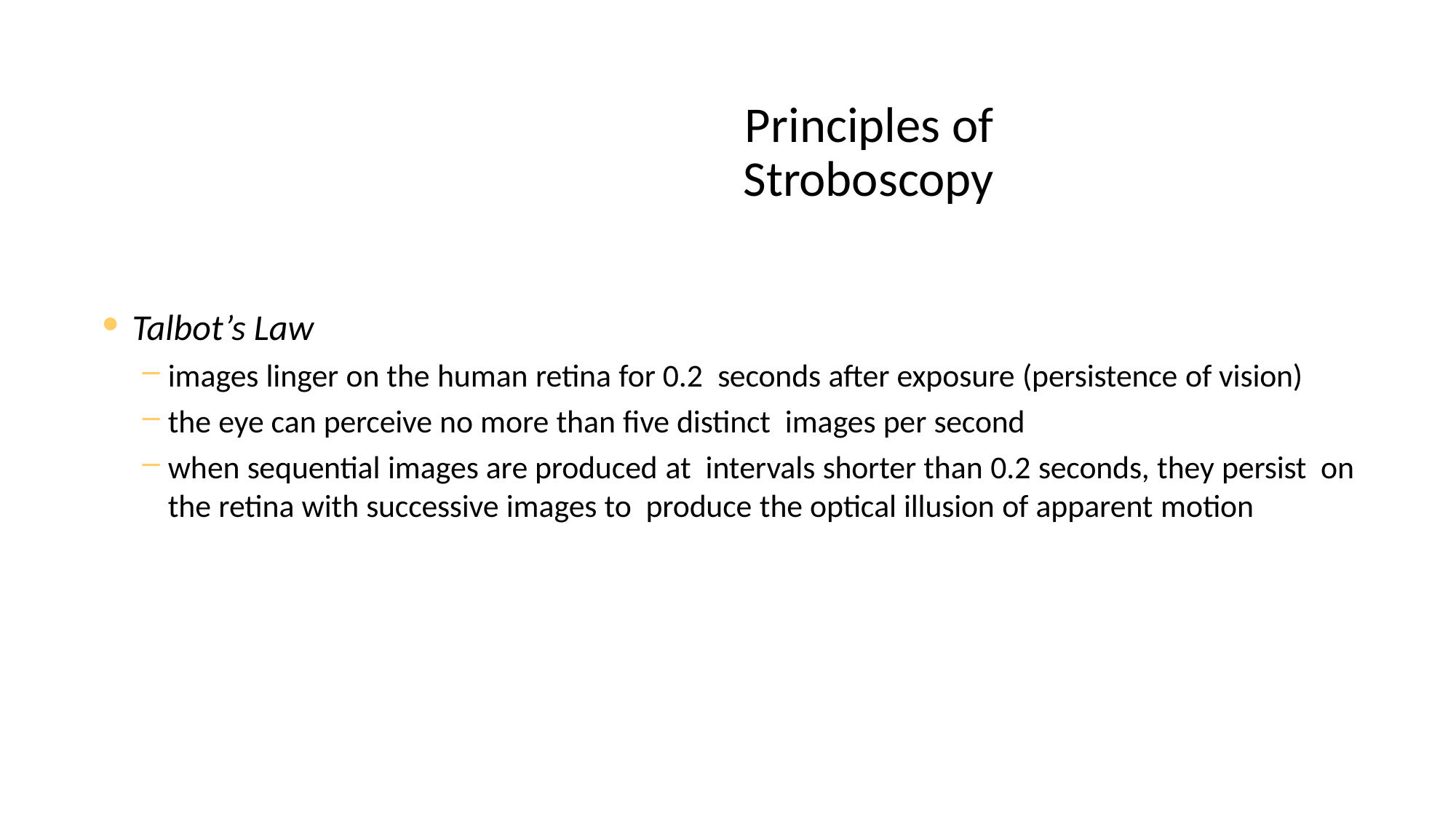

# Principles of Stroboscopy
Talbot’s Law
images linger on the human retina for 0.2  seconds after exposure (persistence of vision)
the eye can perceive no more than five distinct  images per second
when sequential images are produced at  intervals shorter than 0.2 seconds, they persist  on the retina with successive images to  produce the optical illusion of apparent motion